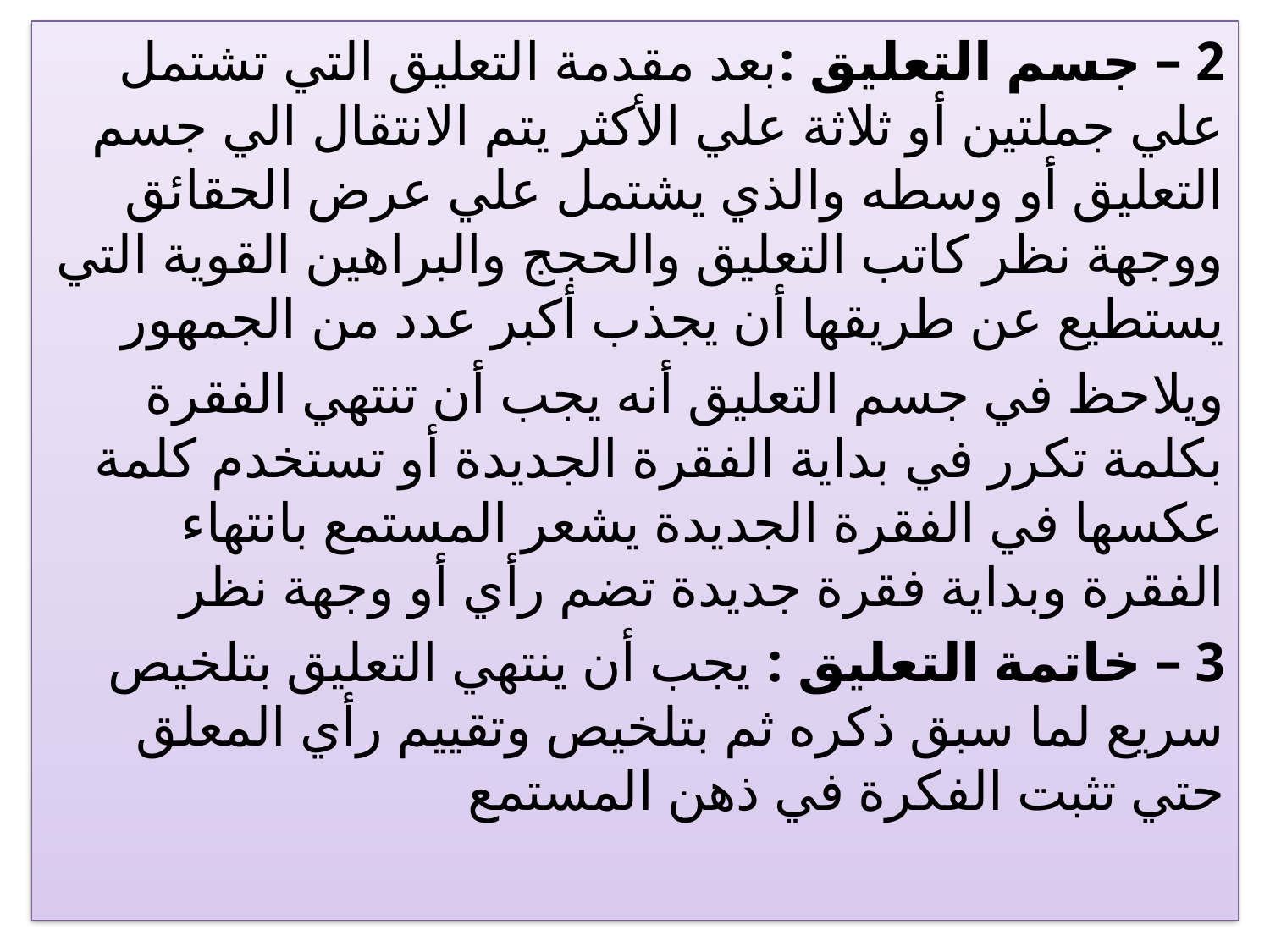

2 – جسم التعليق :بعد مقدمة التعليق التي تشتمل علي جملتين أو ثلاثة علي الأكثر يتم الانتقال الي جسم التعليق أو وسطه والذي يشتمل علي عرض الحقائق ووجهة نظر كاتب التعليق والحجج والبراهين القوية التي يستطيع عن طريقها أن يجذب أكبر عدد من الجمهور
ويلاحظ في جسم التعليق أنه يجب أن تنتهي الفقرة بكلمة تكرر في بداية الفقرة الجديدة أو تستخدم كلمة عكسها في الفقرة الجديدة يشعر المستمع بانتهاء الفقرة وبداية فقرة جديدة تضم رأي أو وجهة نظر
3 – خاتمة التعليق : يجب أن ينتهي التعليق بتلخيص سريع لما سبق ذكره ثم بتلخيص وتقييم رأي المعلق حتي تثبت الفكرة في ذهن المستمع